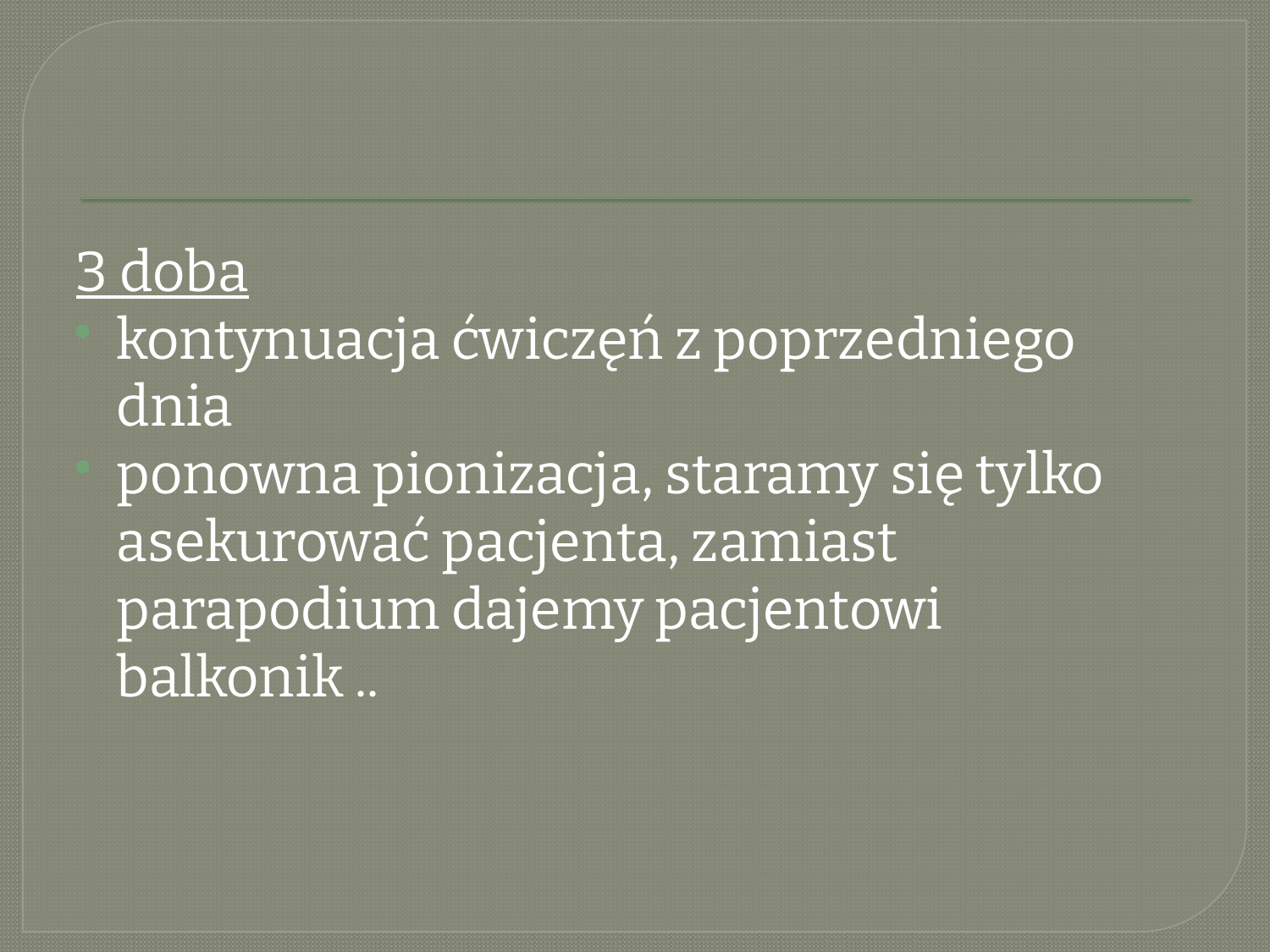

#
3 doba
kontynuacja ćwiczęń z poprzedniego dnia
ponowna pionizacja, staramy się tylko asekurować pacjenta, zamiast parapodium dajemy pacjentowi balkonik ..